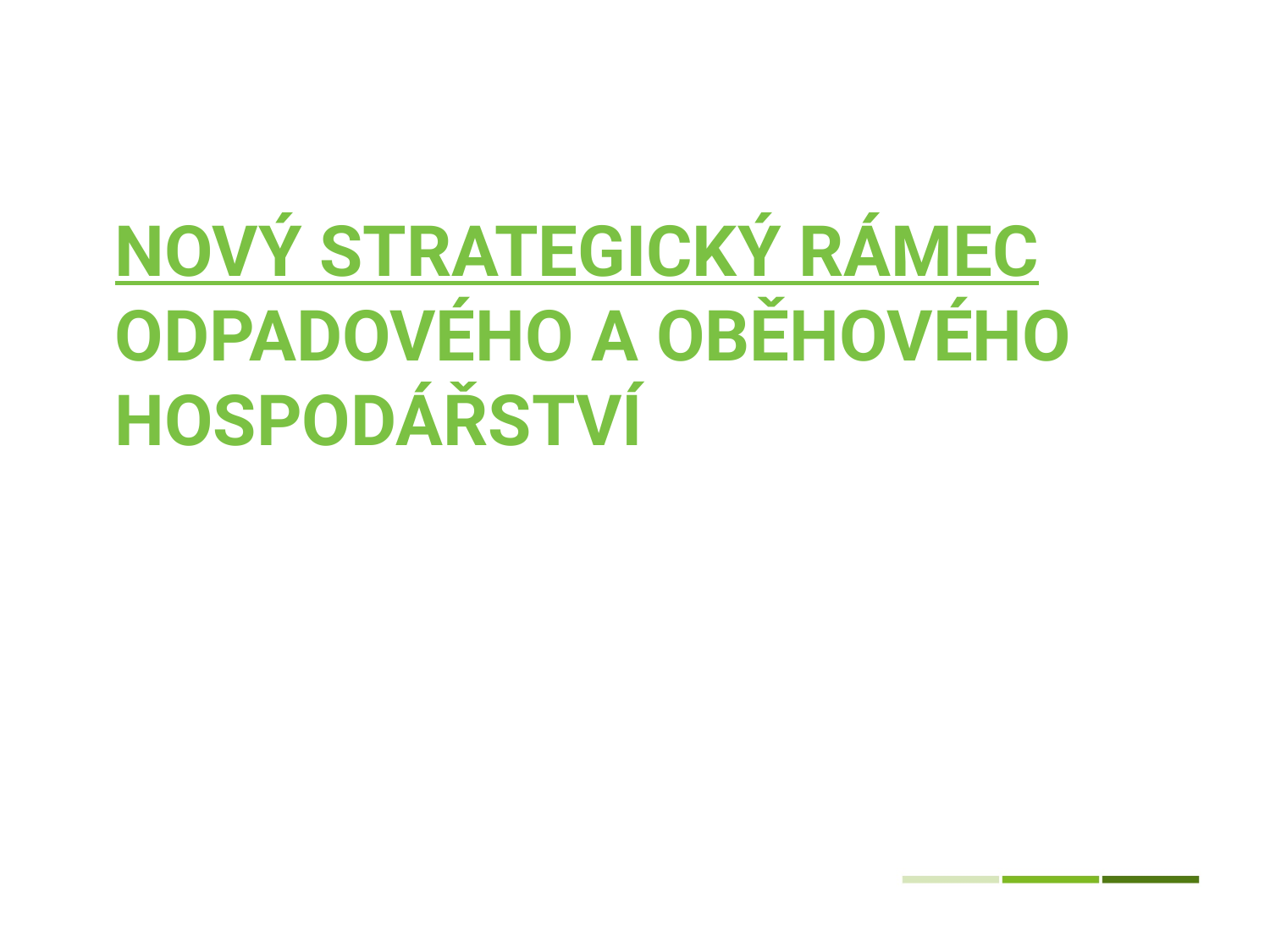

# Nový strategický rámec odpadového a oběhového hospodářství